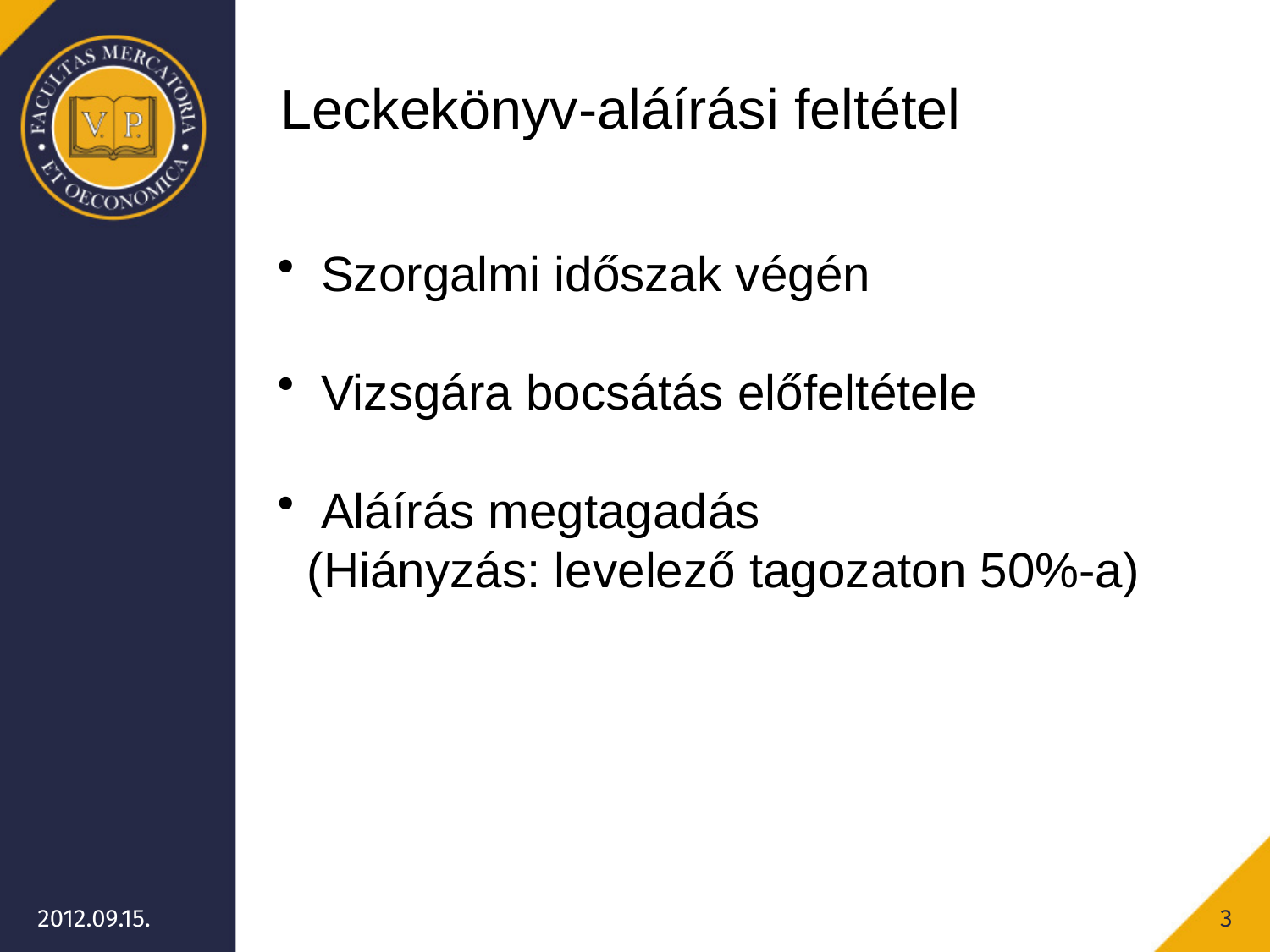

Leckekönyv-aláírási feltétel
 Szorgalmi időszak végén
 Vizsgára bocsátás előfeltétele
 Aláírás megtagadás
(Hiányzás: levelező tagozaton 50%-a)
2012.09.15.
3